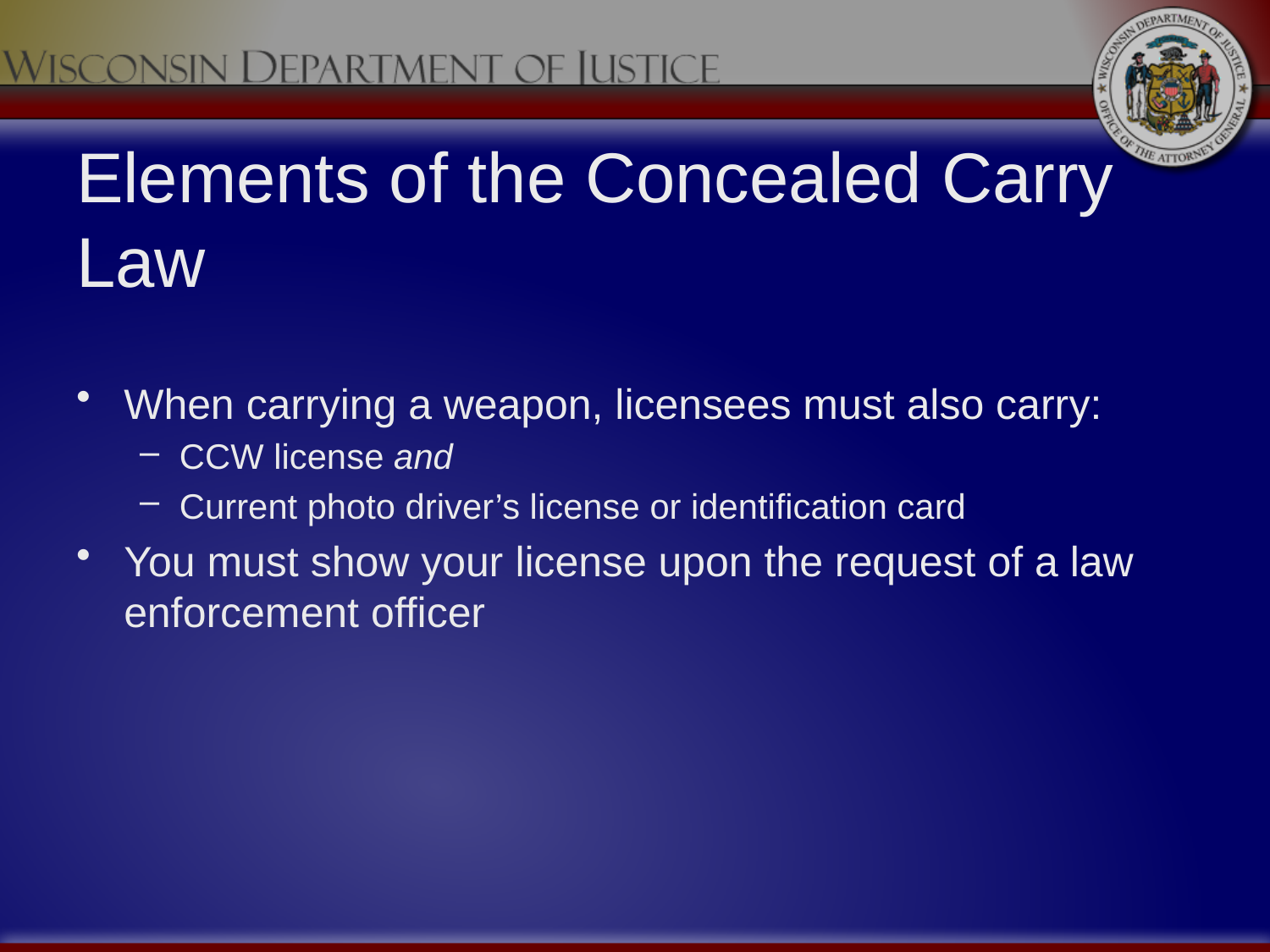

# Elements of the Concealed Carry Law
When carrying a weapon, licensees must also carry:
CCW license and
Current photo driver’s license or identification card
You must show your license upon the request of a law enforcement officer